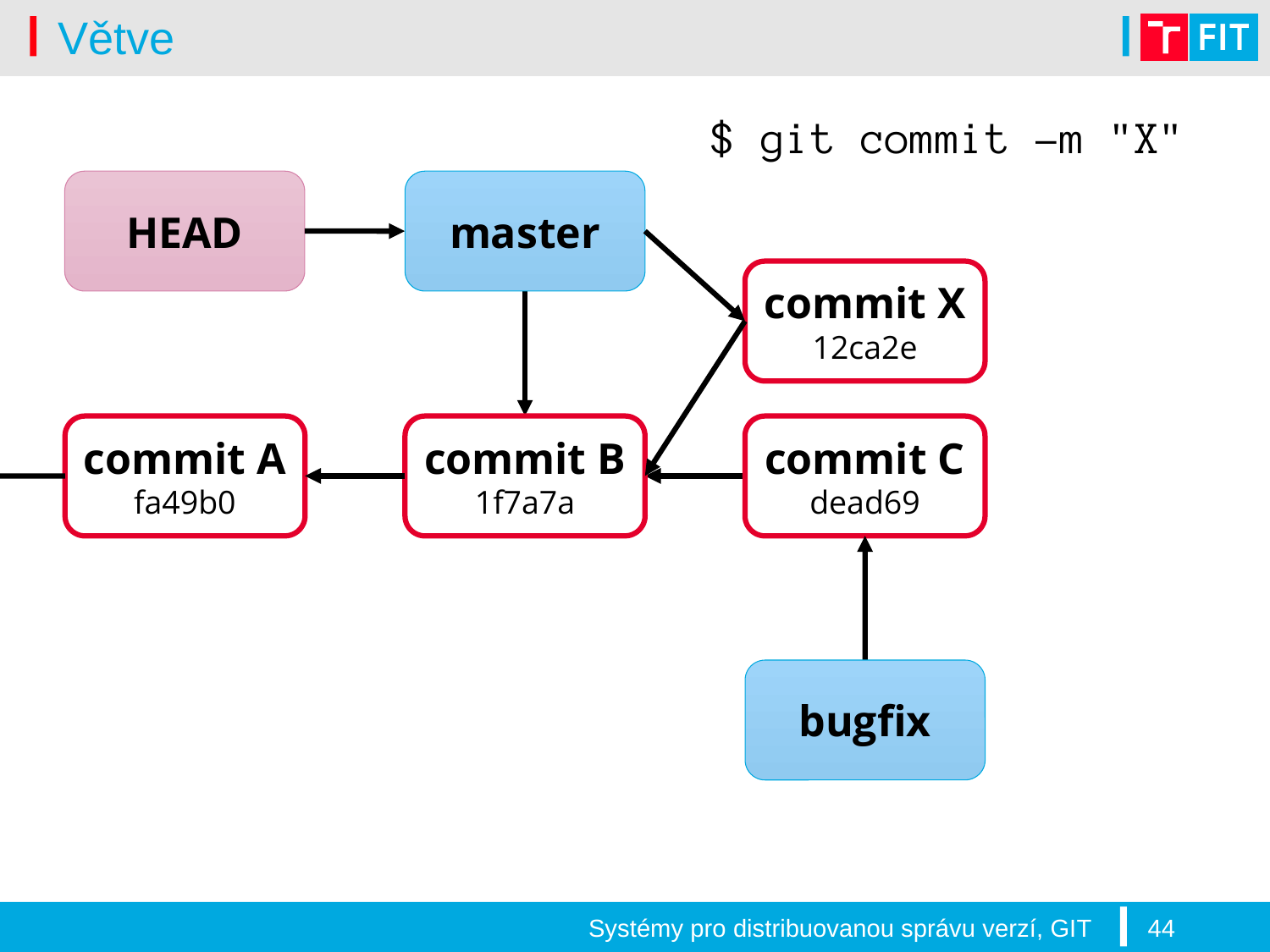

# Větve
$ git commit -m "X"
HEAD
master
commit X 12ca2e
commit A fa49b0
commit B 1f7a7a
commit C dead69
bugfix
Systémy pro distribuovanou správu verzí, GIT
44